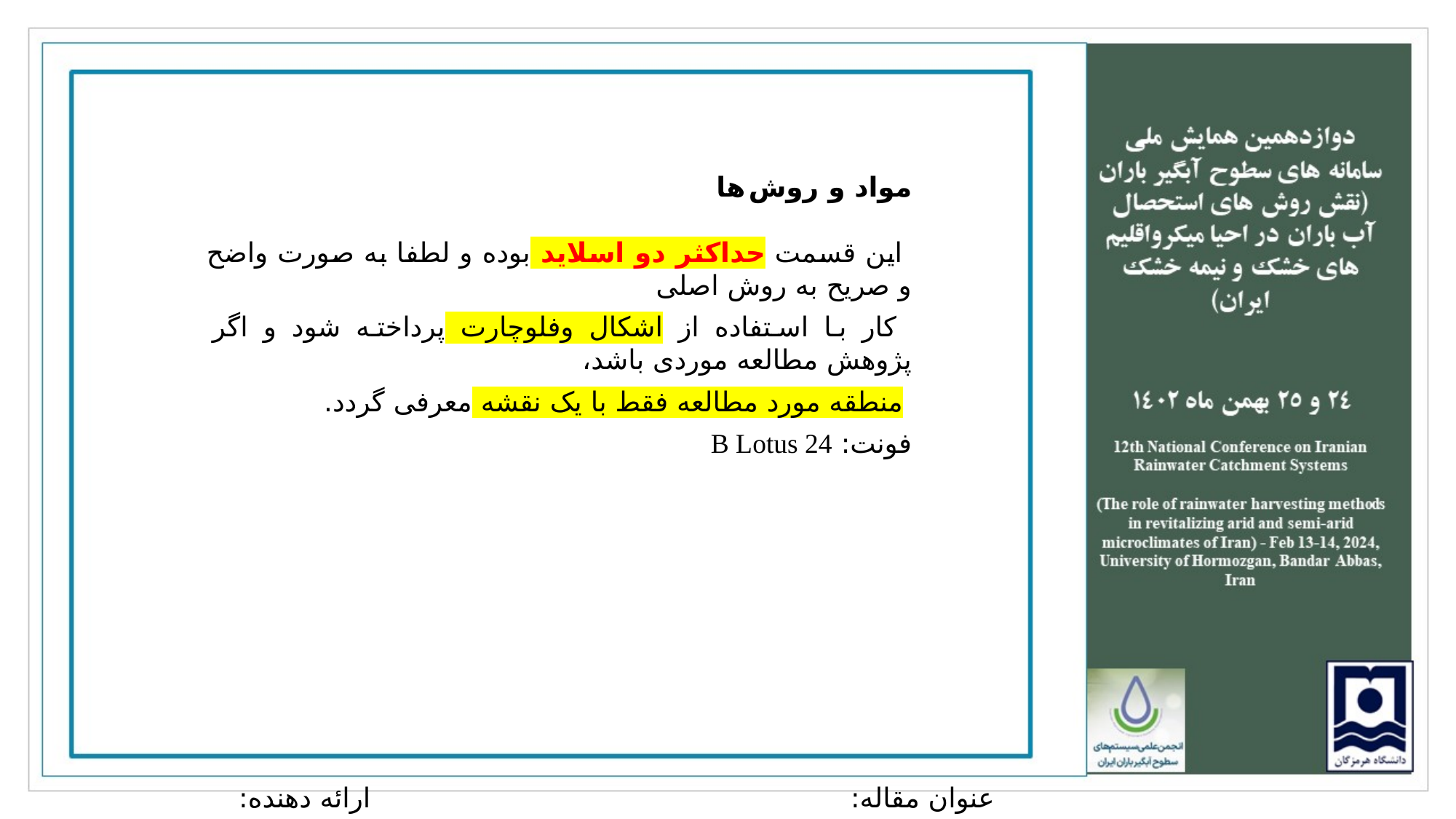

مواد و روش ها

 این قسمت حداکثر دو اسلاید بوده و لطفا به صورت واضح و صریح به روش اصلی
 کار با استفاده از اشکال وفلوچارت پرداخته شود و اگر پژوهش مطالعه موردی باشد،
 منطقه مورد مطالعه فقط با یک نقشه معرفی گردد.
فونت: B Lotus 24

ارائه دهنده:
عنوان مقاله: